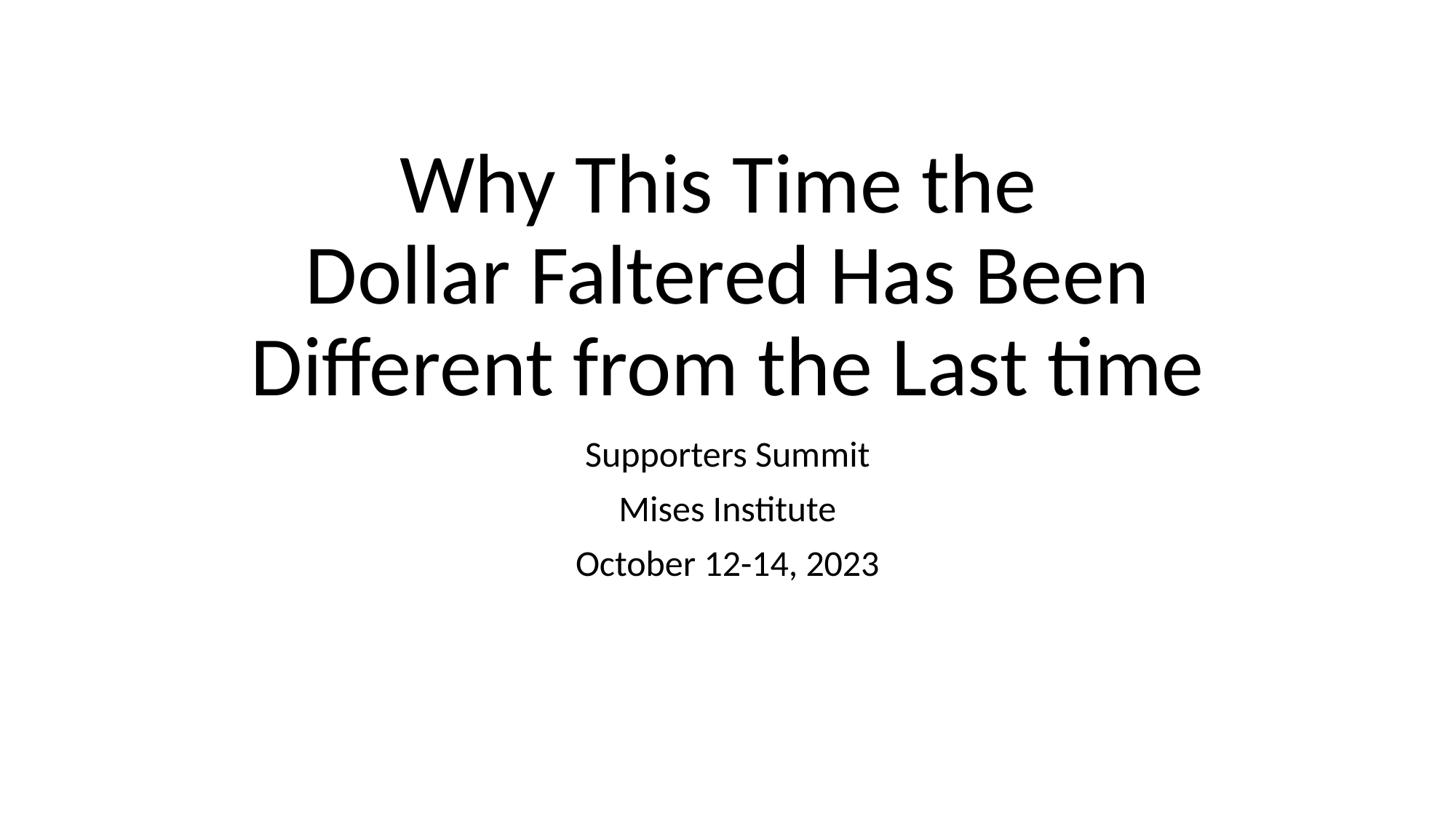

# Why This Time the Dollar Faltered Has Been Different from the Last time
Supporters Summit
Mises Institute
October 12-14, 2023